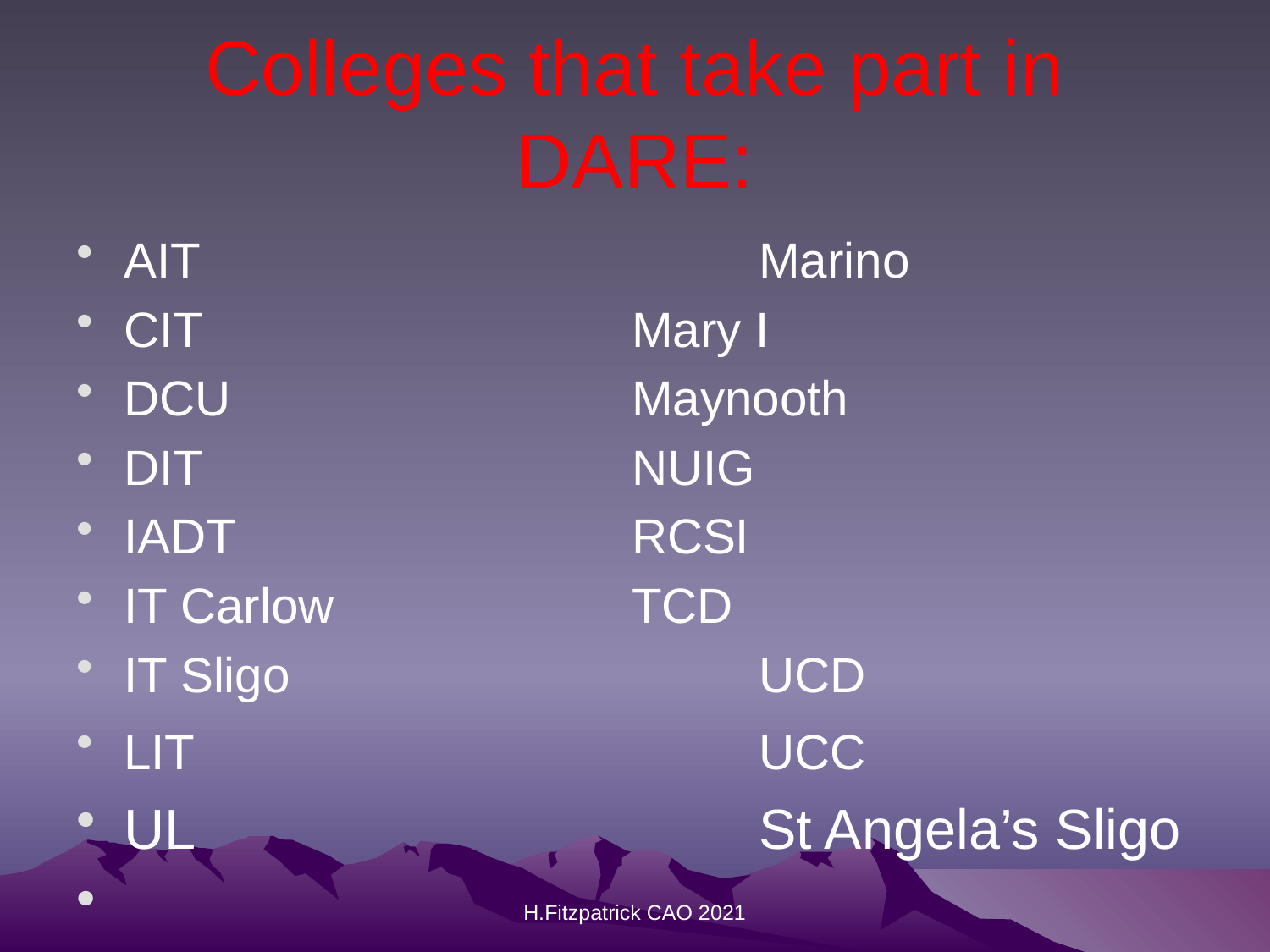

# Colleges that take part in DARE:
AIT					Marino
CIT				Mary I
DCU				Maynooth
DIT				NUIG
IADT				RCSI
IT Carlow			TCD
IT Sligo				UCD
LIT					UCC
UL					St Angela’s Sligo

H.Fitzpatrick CAO 2021